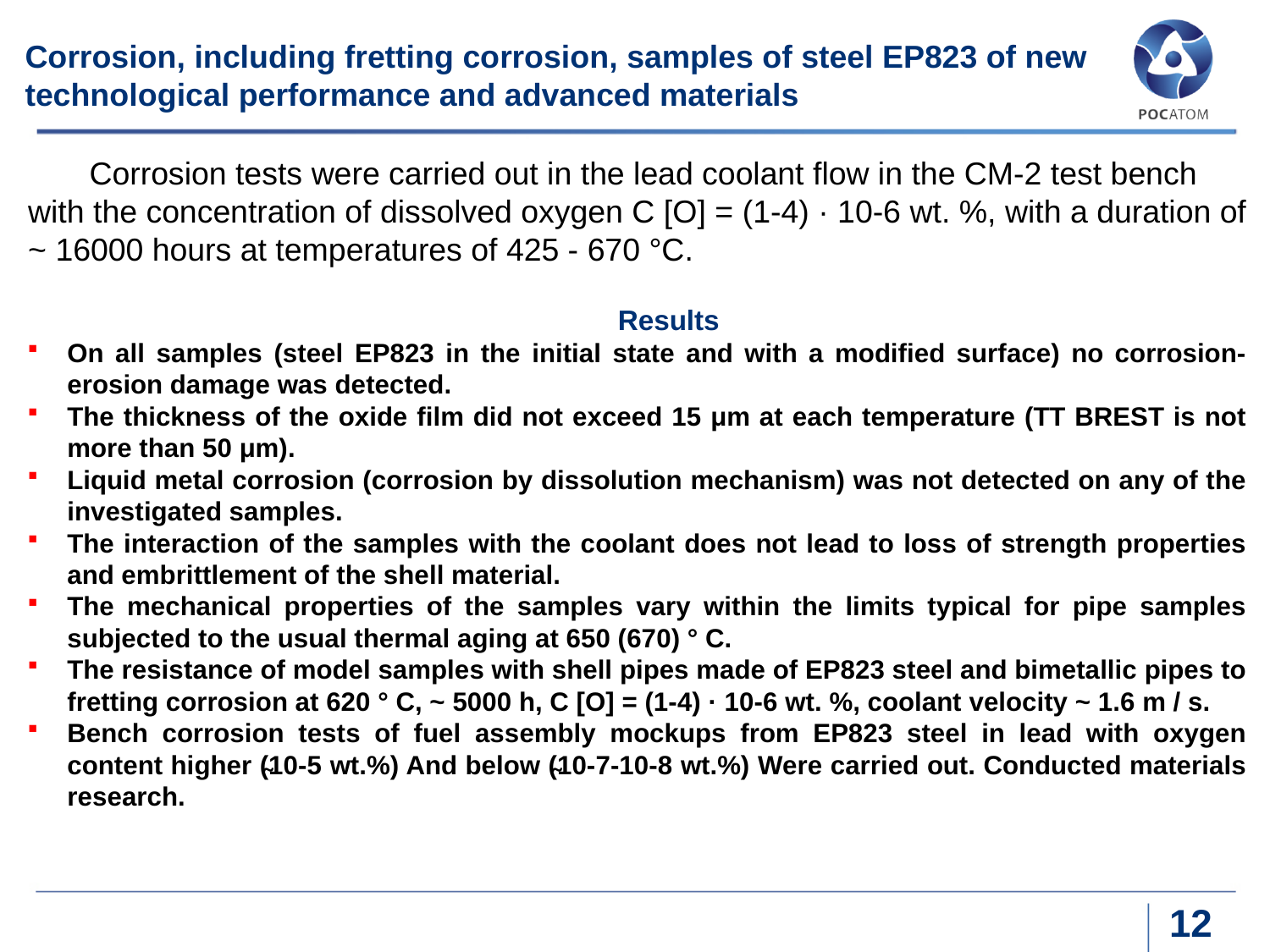

# Corrosion, including fretting corrosion, samples of steel EP823 of new technological performance and advanced materials
Corrosion tests were carried out in the lead coolant flow in the CM-2 test bench with the concentration of dissolved oxygen С [O] = (1-4) · 10-6 wt. %, with a duration of ~ 16000 hours at temperatures of 425 - 670 °C.
Results
On all samples (steel EP823 in the initial state and with a modified surface) no corrosion-erosion damage was detected.
The thickness of the oxide film did not exceed 15 μm at each temperature (TT BREST is not more than 50 μm).
Liquid metal corrosion (corrosion by dissolution mechanism) was not detected on any of the investigated samples.
The interaction of the samples with the coolant does not lead to loss of strength properties and embrittlement of the shell material.
The mechanical properties of the samples vary within the limits typical for pipe samples subjected to the usual thermal aging at 650 (670) ° C.
The resistance of model samples with shell pipes made of EP823 steel and bimetallic pipes to fretting corrosion at 620 ° С, ~ 5000 h, С [O] = (1-4) · 10-6 wt. %, coolant velocity ~ 1.6 m / s.
Bench corrosion tests of fuel assembly mockups from EP823 steel in lead with oxygen content higher (̴10-5 wt.%) And below (̴10-7-10-8 wt.%) Were carried out. Conducted materials research.
12